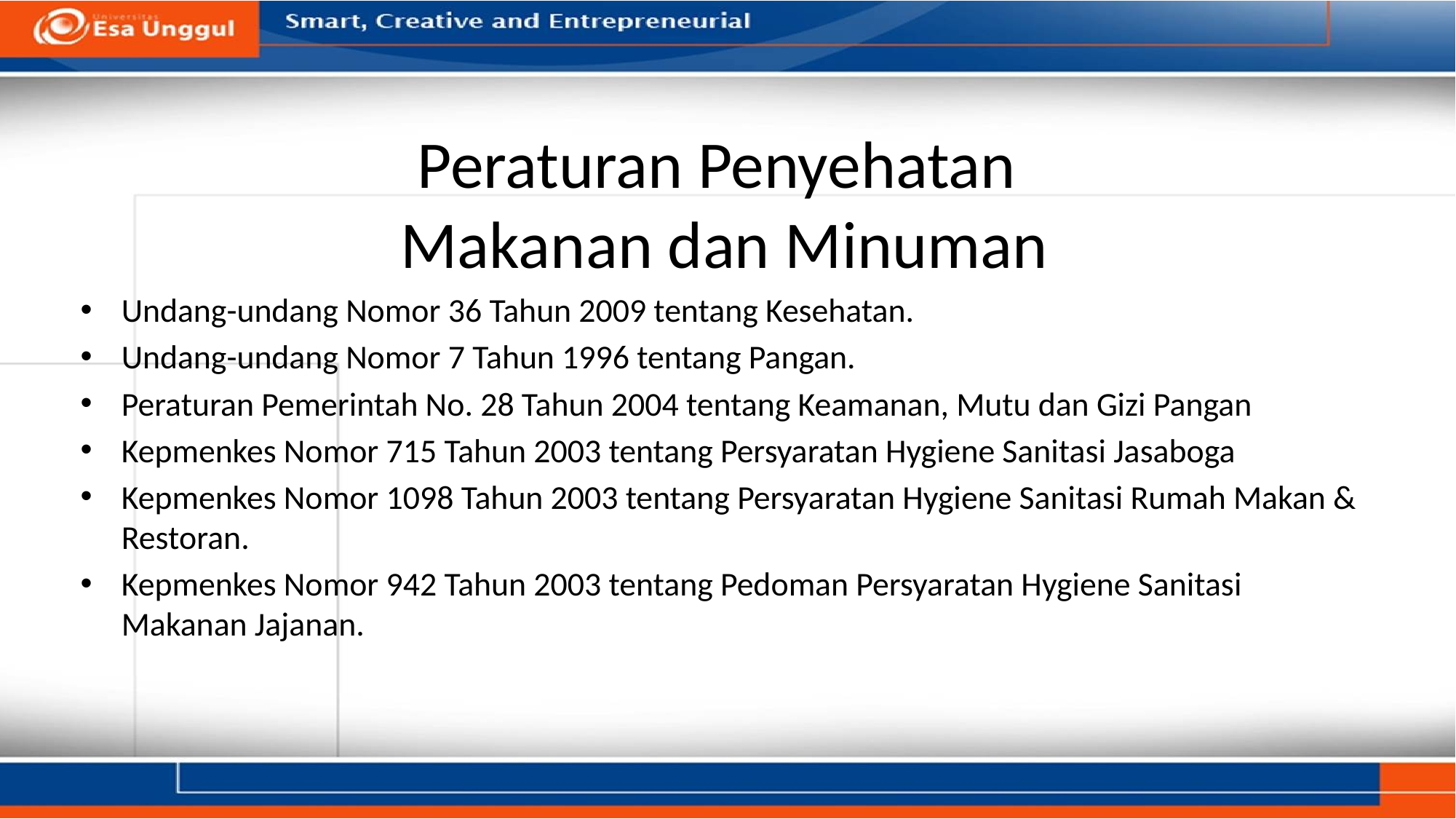

# Peraturan Penyehatan Makanan dan Minuman
Undang-undang Nomor 36 Tahun 2009 tentang Kesehatan.
Undang-undang Nomor 7 Tahun 1996 tentang Pangan.
Peraturan Pemerintah No. 28 Tahun 2004 tentang Keamanan, Mutu dan Gizi Pangan
Kepmenkes Nomor 715 Tahun 2003 tentang Persyaratan Hygiene Sanitasi Jasaboga
Kepmenkes Nomor 1098 Tahun 2003 tentang Persyaratan Hygiene Sanitasi Rumah Makan & Restoran.
Kepmenkes Nomor 942 Tahun 2003 tentang Pedoman Persyaratan Hygiene Sanitasi Makanan Jajanan.